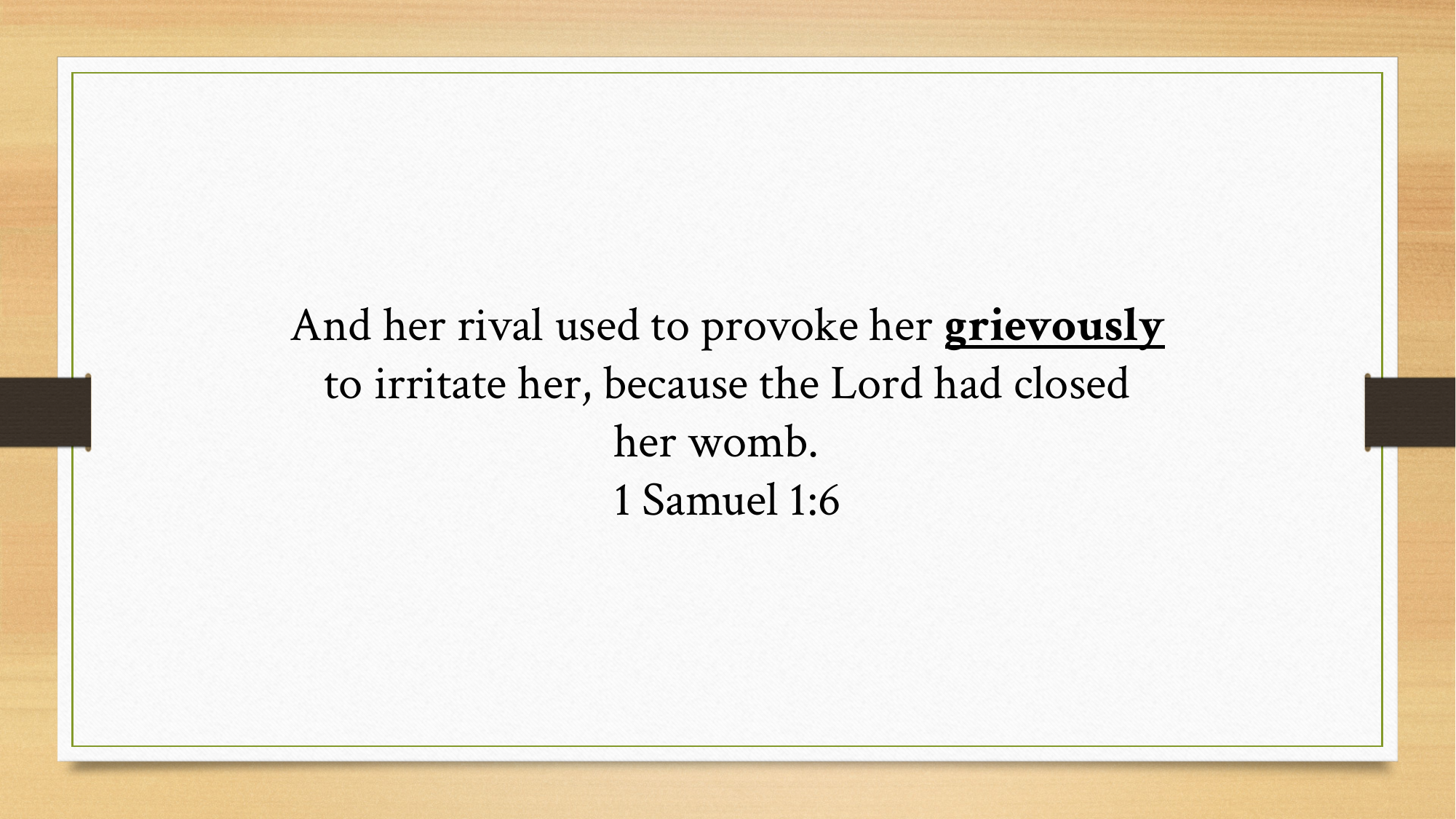

And her rival used to provoke her grievously to irritate her, because the Lord had closed her womb.
1 Samuel 1:6